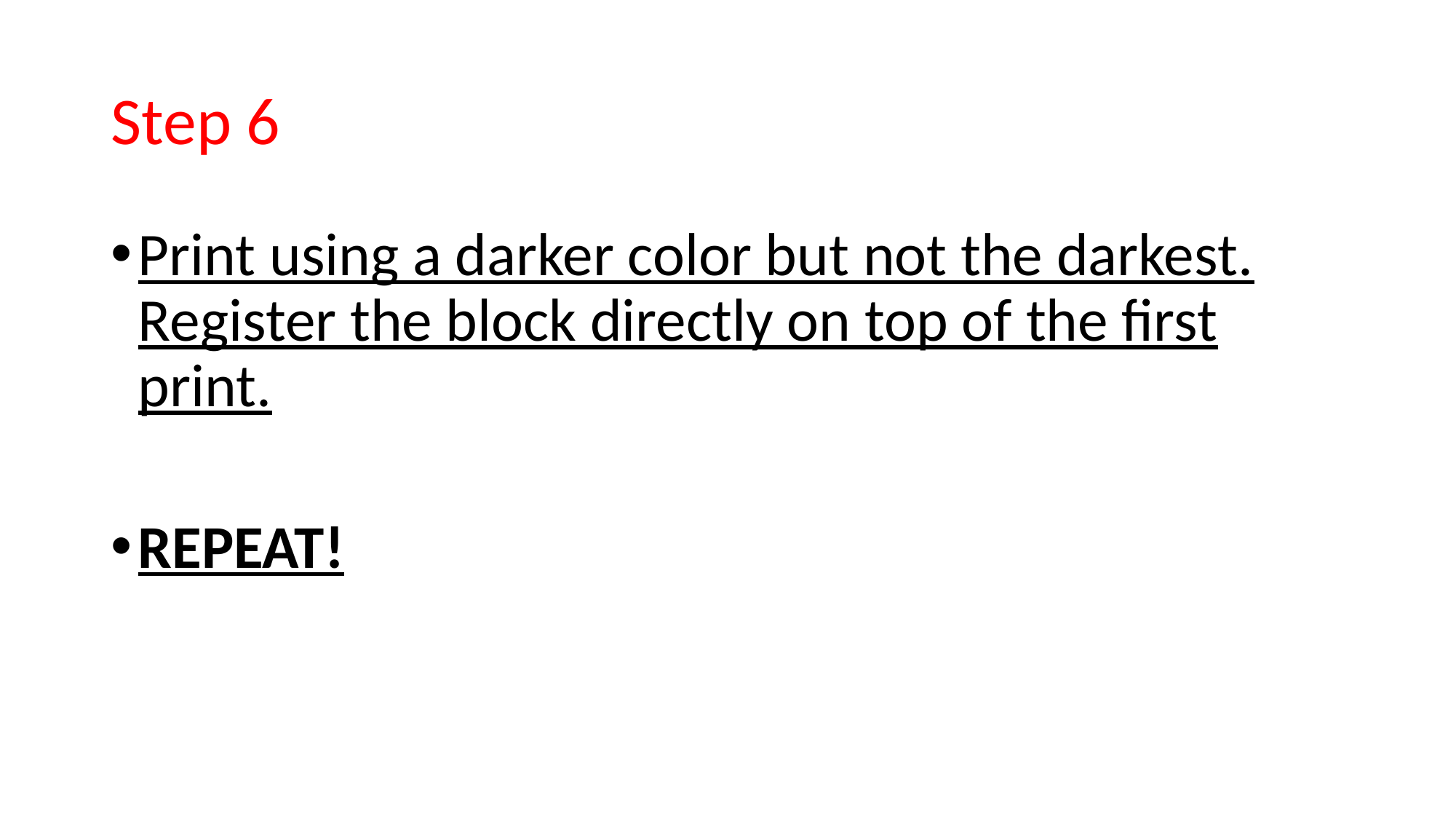

# Step 6
Print using a darker color but not the darkest. Register the block directly on top of the first print.

REPEAT!